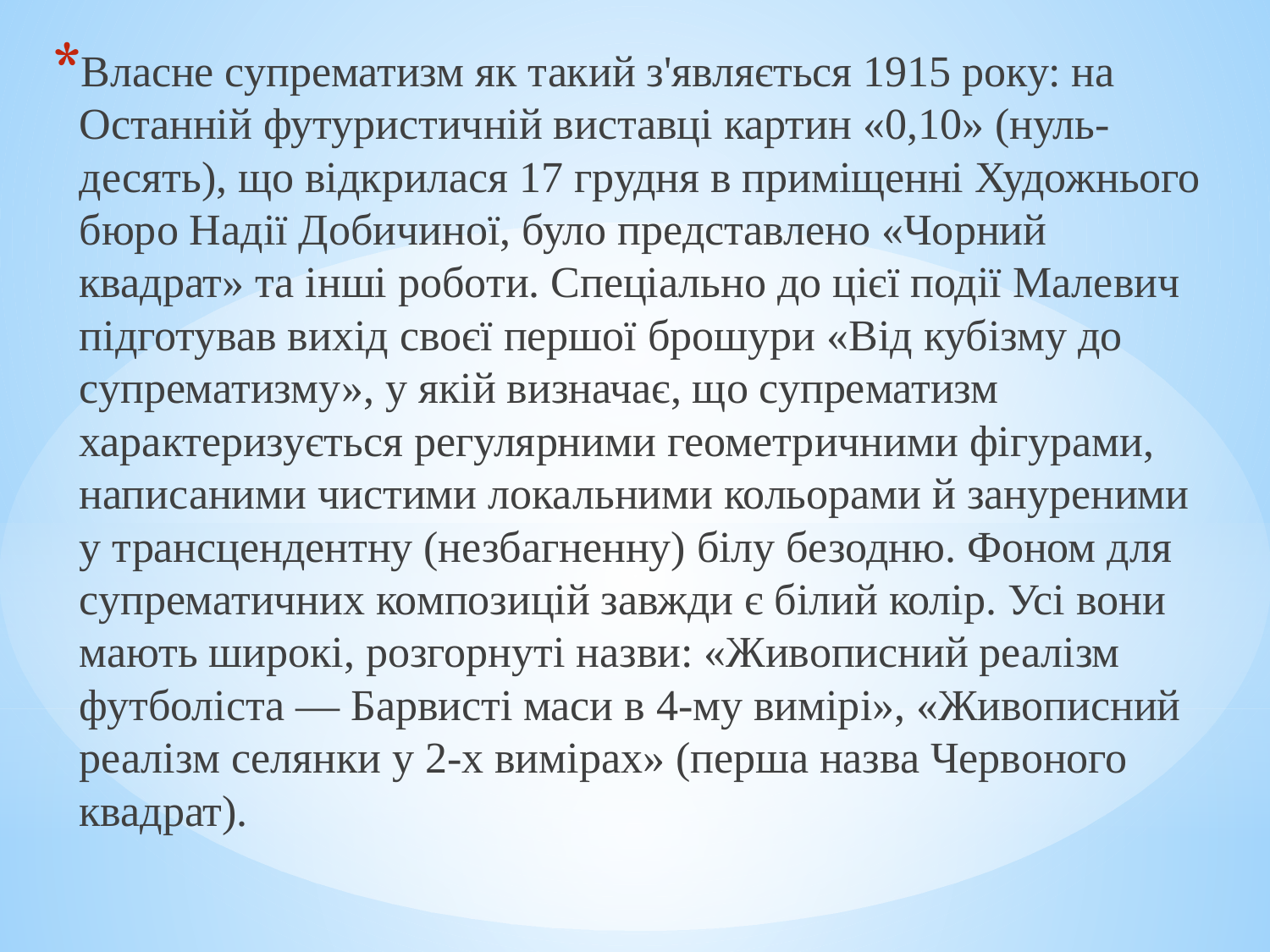

Власне супрематизм як такий з'являється 1915 року: на Останній футуристичній виставці картин «0,10» (нуль-десять), що відкрилася 17 грудня в приміщенні Художнього бюро Надії Добичиної, було представлено «Чорний квадрат» та інші роботи. Спеціально до цієї події Малевич підготував вихід своєї першої брошури «Від кубізму до супрематизму», у якій визначає, що супрематизм характеризується регулярними геометричними фігурами, написаними чистими локальними кольорами й зануреними у трансцендентну (незбагненну) білу безодню. Фоном для супрематичних композицій завжди є білий колір. Усі вони мають широкі, розгорнуті назви: «Живописний реалізм футболіста — Барвисті маси в 4-му вимірі», «Живописний реалізм селянки у 2-х вимірах» (перша назва Червоного квадрат).